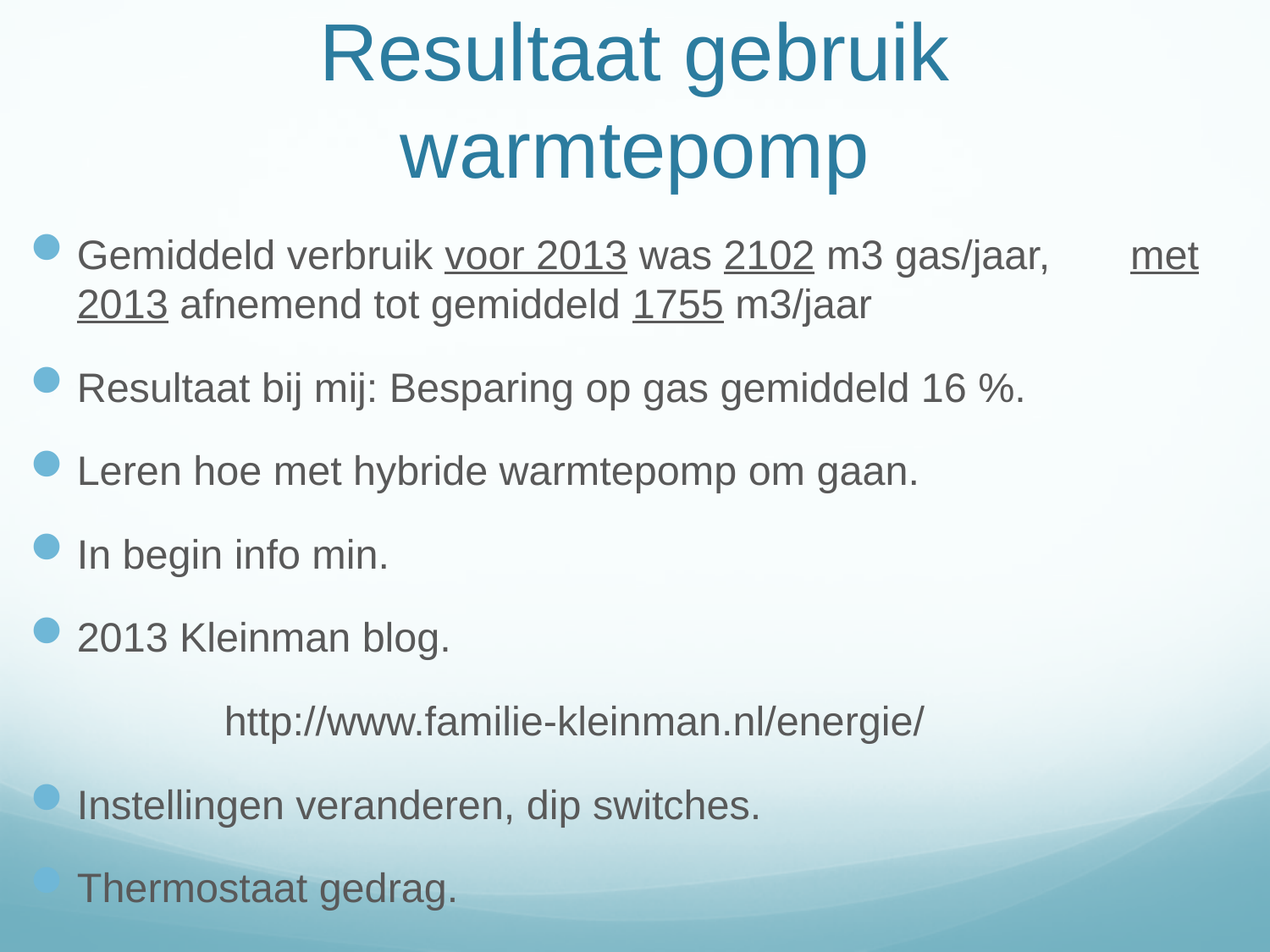

# Resultaat gebruik warmtepomp
Gemiddeld verbruik voor 2013 was 2102 m3 gas/jaar,       met 2013 afnemend tot gemiddeld 1755 m3/jaar
Resultaat bij mij: Besparing op gas gemiddeld 16 %.
Leren hoe met hybride warmtepomp om gaan.
In begin info min.
2013 Kleinman blog.
                 http://www.familie-kleinman.nl/energie/
Instellingen veranderen, dip switches.
Thermostaat gedrag.